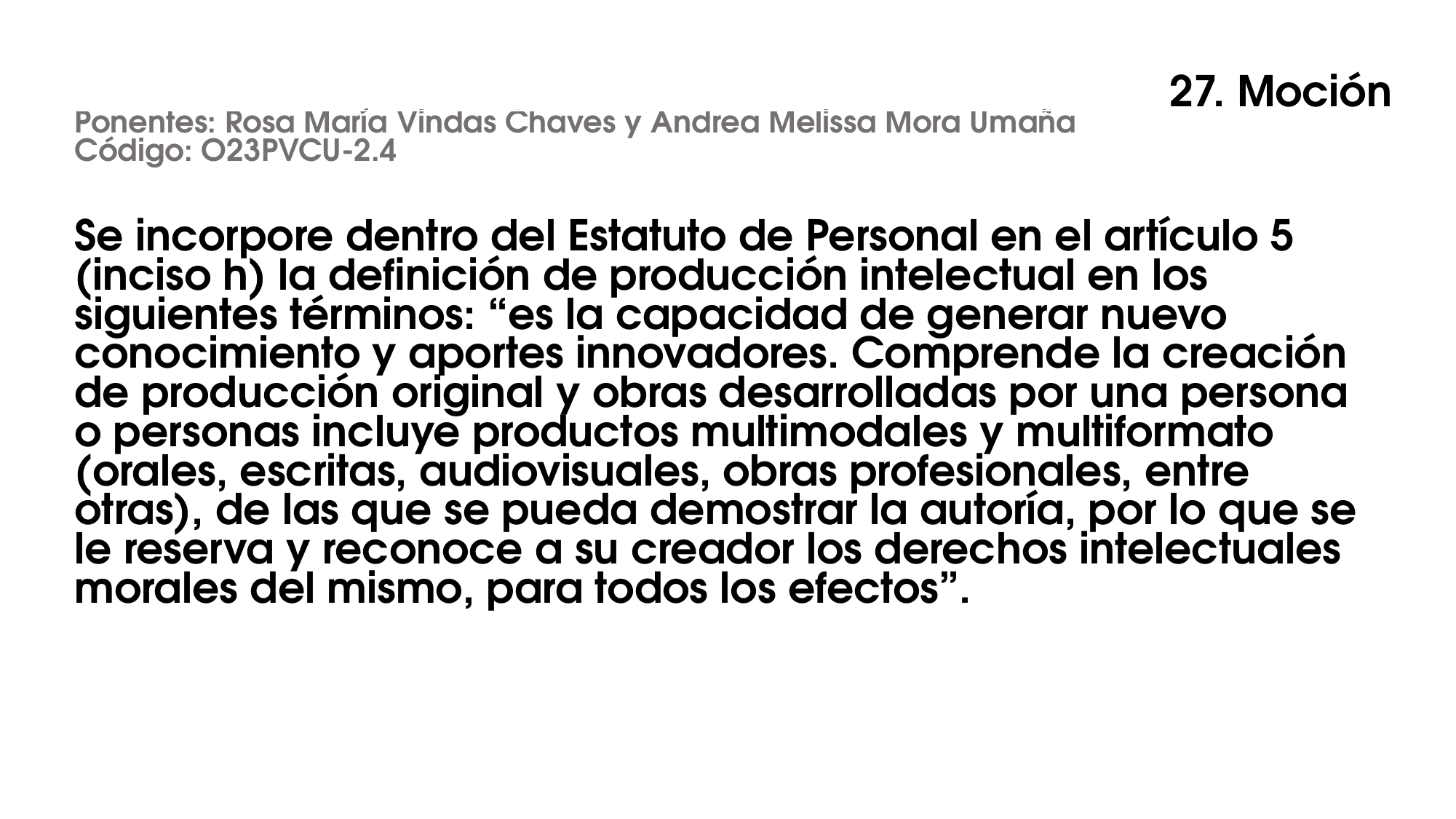

# 27. Moción
| Ponentes: Rosa María Vindas Chaves y Andrea Melissa Mora Umaña Código: O23PVCU-2.4 |
| --- |
| Se incorpore dentro del Estatuto de Personal en el artículo 5 (inciso h) la definición de producción intelectual en los siguientes términos: “es la capacidad de generar nuevo conocimiento y aportes innovadores. Comprende la creación de producción original y obras desarrolladas por una persona o personas incluye productos multimodales y multiformato (orales, escritas, audiovisuales, obras profesionales, entre otras), de las que se pueda demostrar la autoría, por lo que se le reserva y reconoce a su creador los derechos intelectuales morales del mismo, para todos los efectos”. |